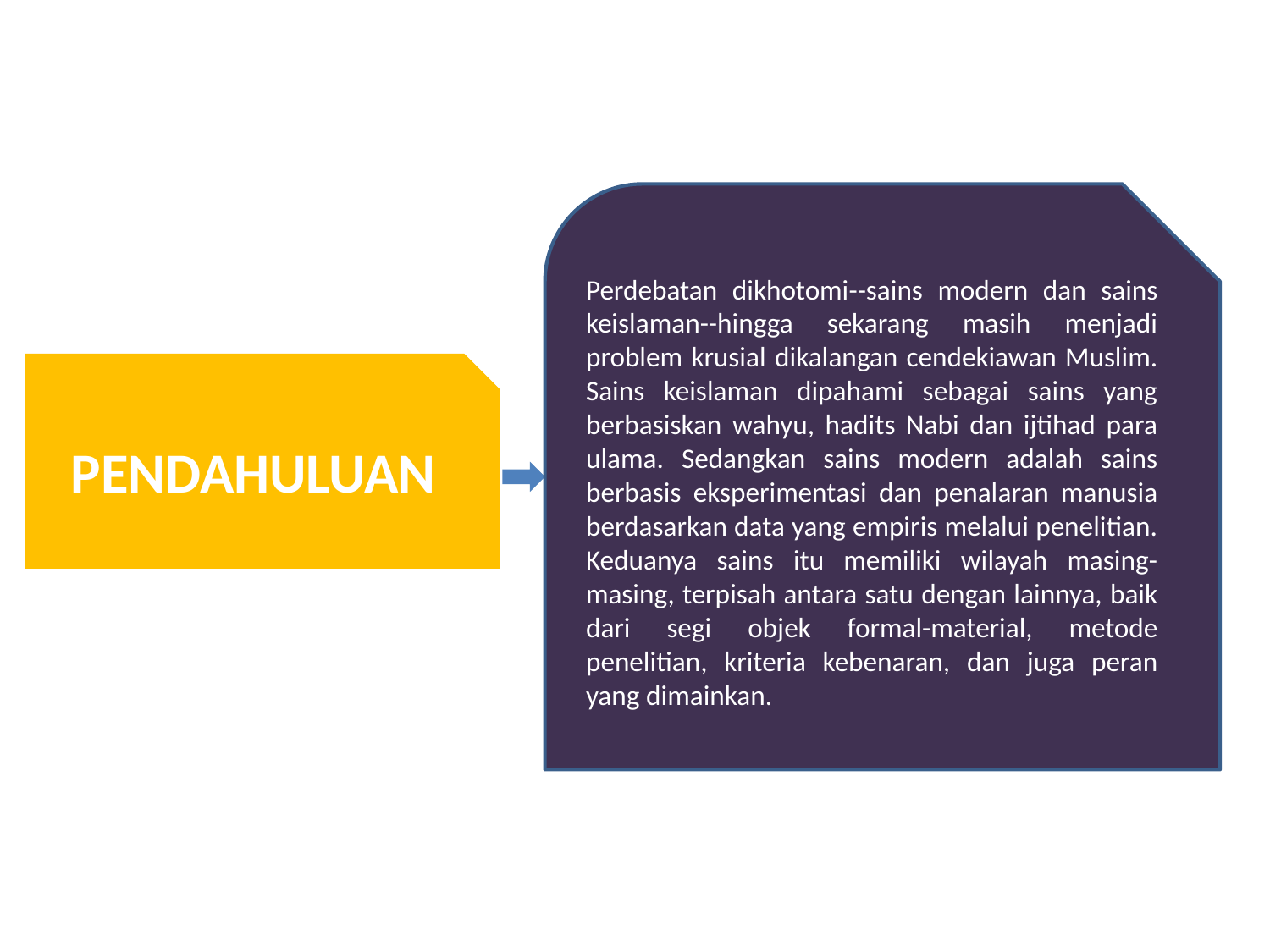

Perdebatan dikhotomi--sains modern dan sains keislaman--hingga sekarang masih menjadi problem krusial dikalangan cendekiawan Muslim. Sains keislaman dipahami sebagai sains yang berbasiskan wahyu, hadits Nabi dan ijtihad para ulama. Sedangkan sains modern adalah sains berbasis eksperimentasi dan penalaran manusia berdasarkan data yang empiris melalui penelitian. Keduanya sains itu memiliki wilayah masing-masing, terpisah antara satu dengan lainnya, baik dari segi objek formal-material, metode penelitian, kriteria kebenaran, dan juga peran yang dimainkan.
PENDAHULUAN